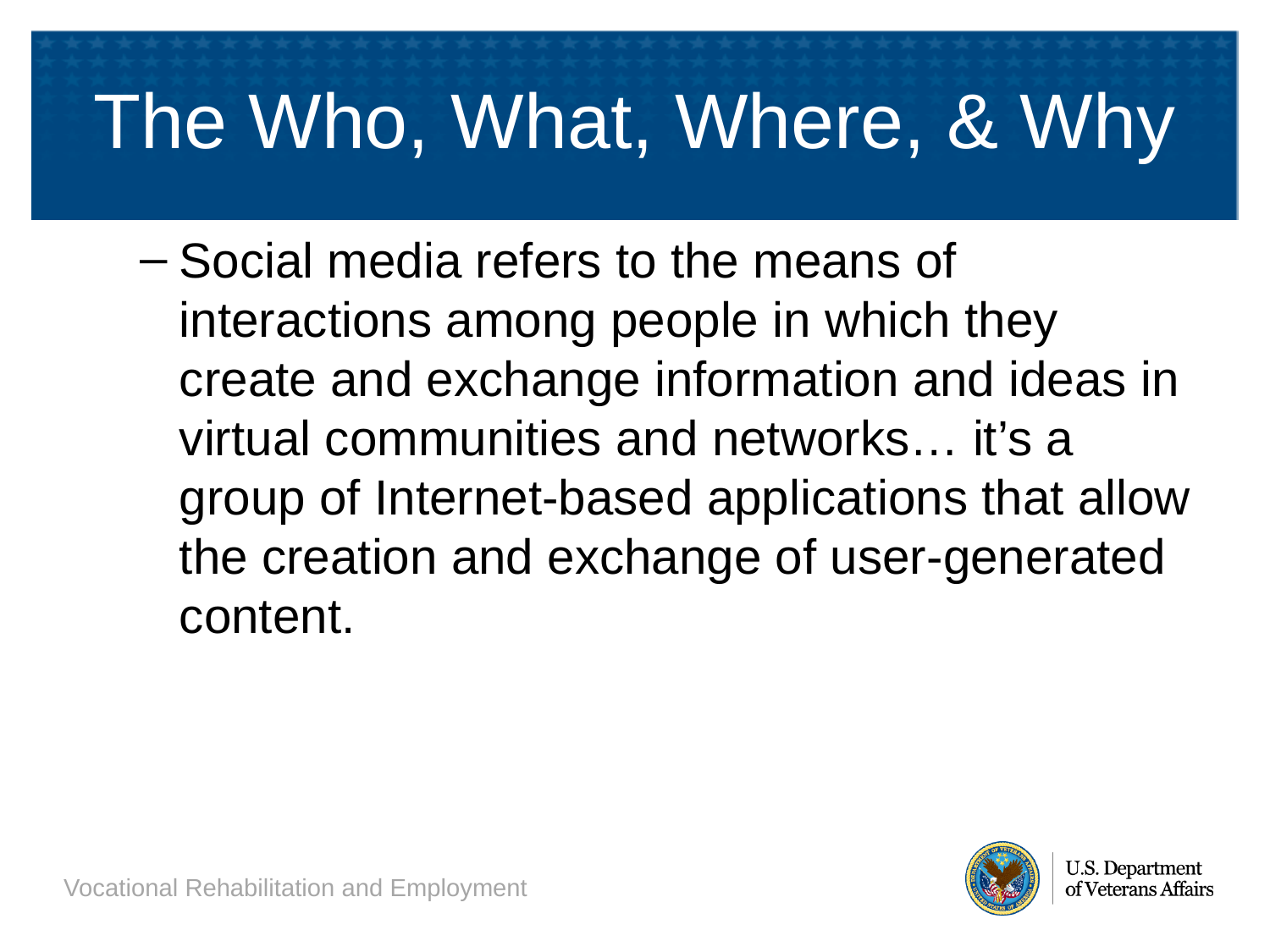

# The Who, What, Where, & Why
Social media refers to the means of interactions among people in which they create and exchange information and ideas in virtual communities and networks… it’s a group of Internet-based applications that allow the creation and exchange of user-generated content.